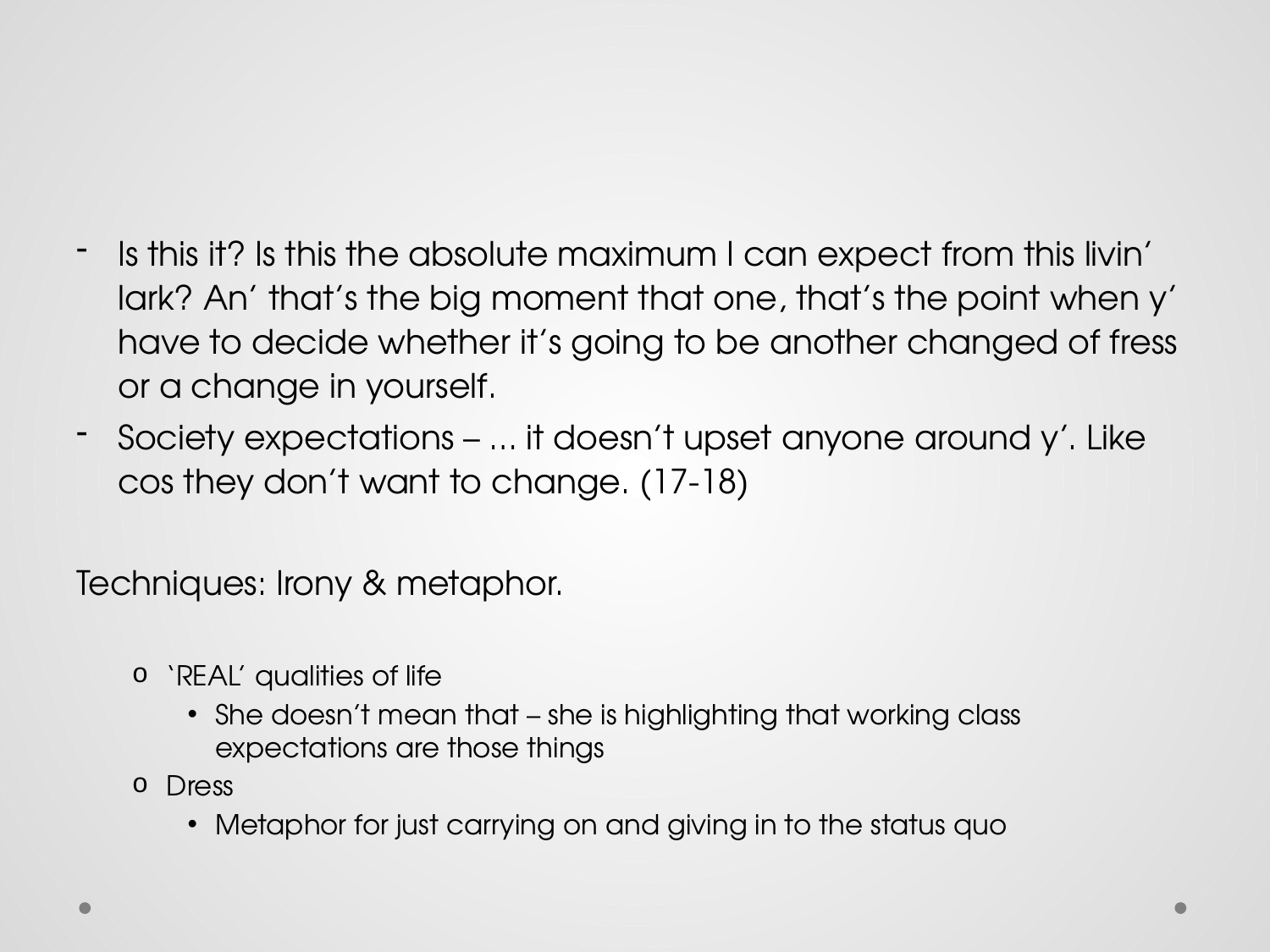

#
Is this it? Is this the absolute maximum I can expect from this livin’ lark? An’ that’s the big moment that one, that’s the point when y’ have to decide whether it’s going to be another changed of fress or a change in yourself.
Society expectations – … it doesn’t upset anyone around y’. Like cos they don’t want to change. (17-18)

Techniques: Irony & metaphor.

‘REAL’ qualities of life
She doesn’t mean that – she is highlighting that working class expectations are those things
Dress
Metaphor for just carrying on and giving in to the status quo